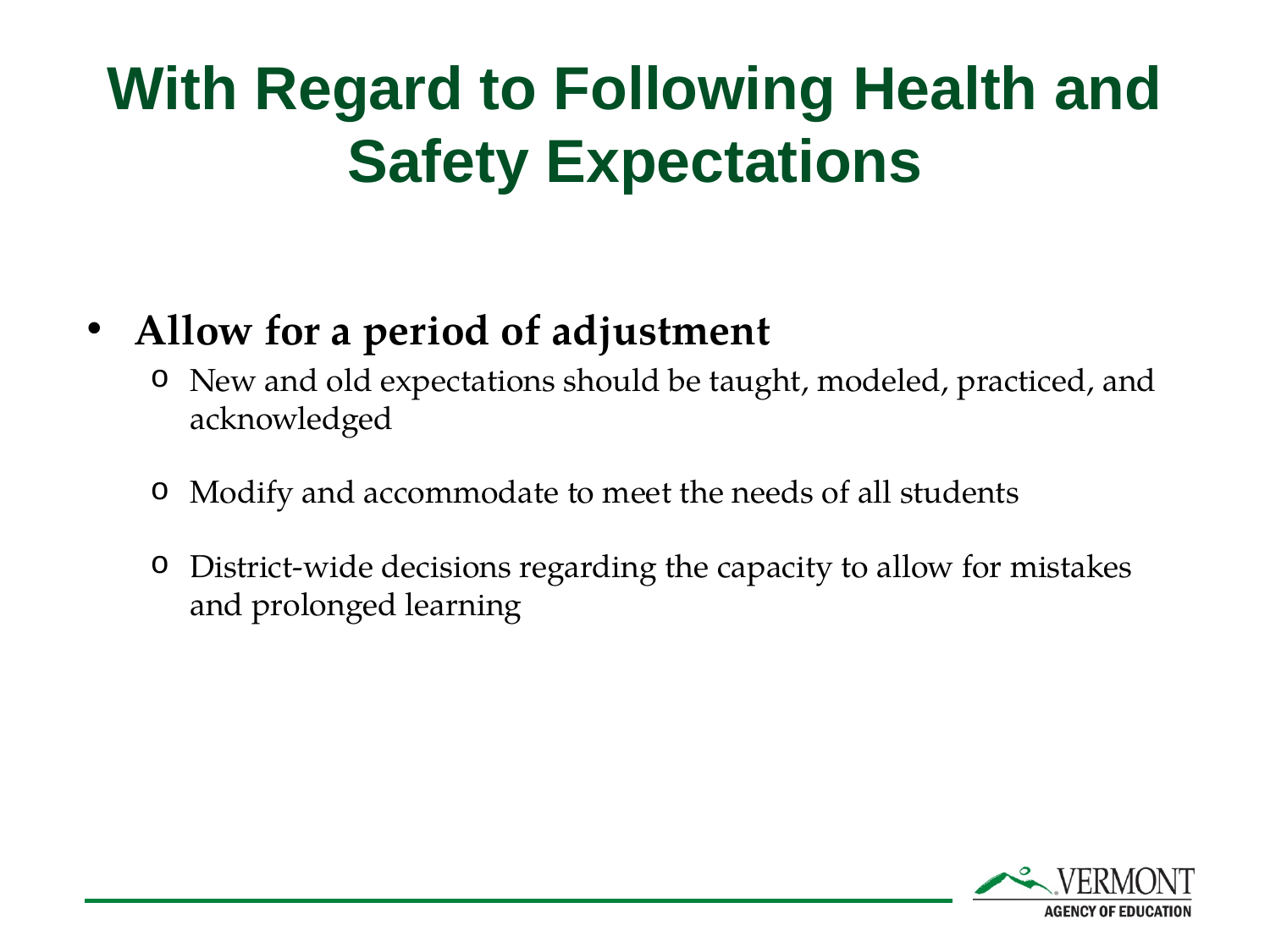

# With Regard to Following Health and Safety Expectations
Allow for a period of adjustment
New and old expectations should be taught, modeled, practiced, and acknowledged

Modify and accommodate to meet the needs of all students

District-wide decisions regarding the capacity to allow for mistakes and prolonged learning